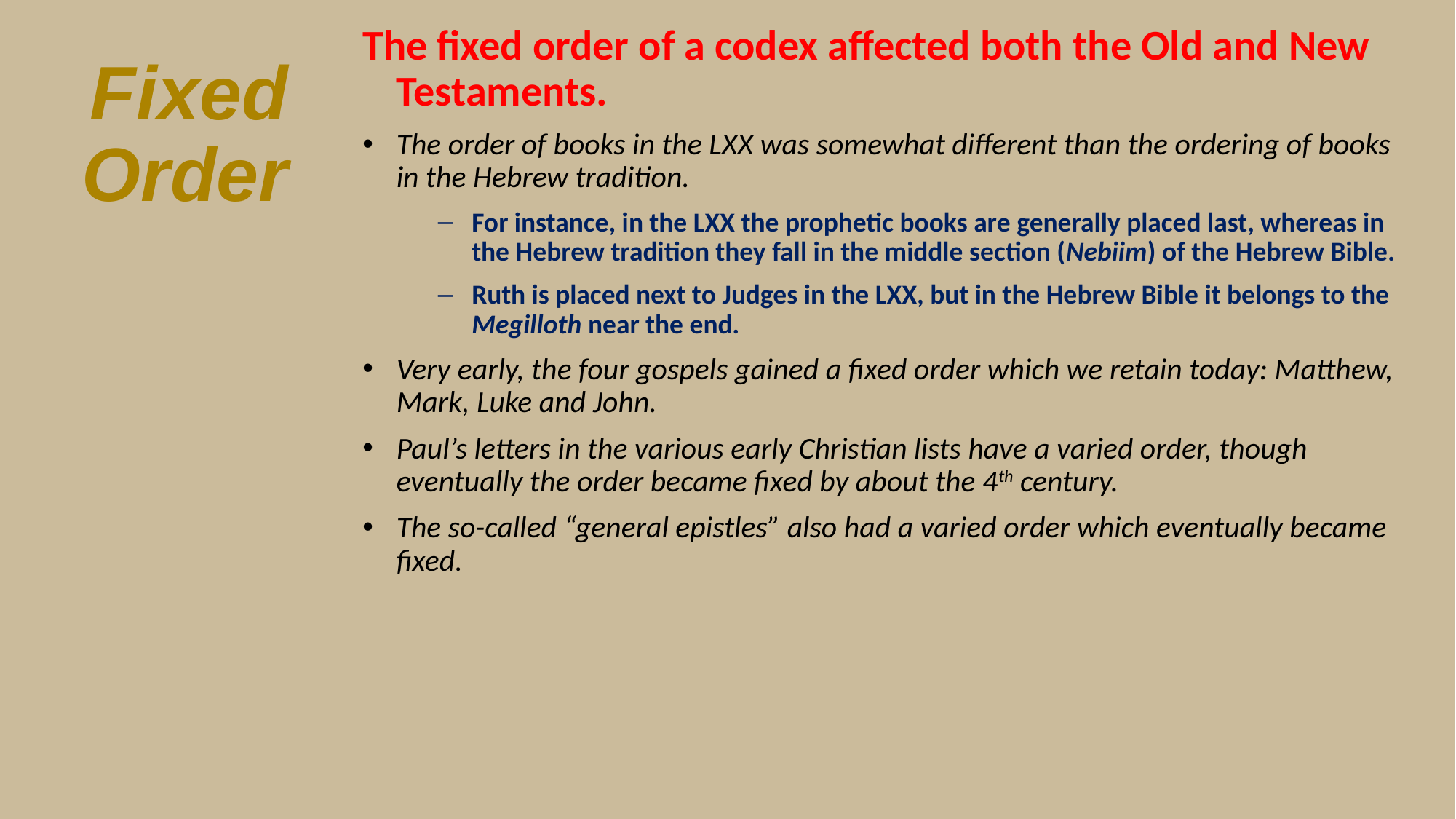

The fixed order of a codex affected both the Old and New Testaments.
The order of books in the LXX was somewhat different than the ordering of books in the Hebrew tradition.
For instance, in the LXX the prophetic books are generally placed last, whereas in the Hebrew tradition they fall in the middle section (Nebiim) of the Hebrew Bible.
Ruth is placed next to Judges in the LXX, but in the Hebrew Bible it belongs to the Megilloth near the end.
Very early, the four gospels gained a fixed order which we retain today: Matthew, Mark, Luke and John.
Paul’s letters in the various early Christian lists have a varied order, though eventually the order became fixed by about the 4th century.
The so-called “general epistles” also had a varied order which eventually became fixed.
# Fixed Order